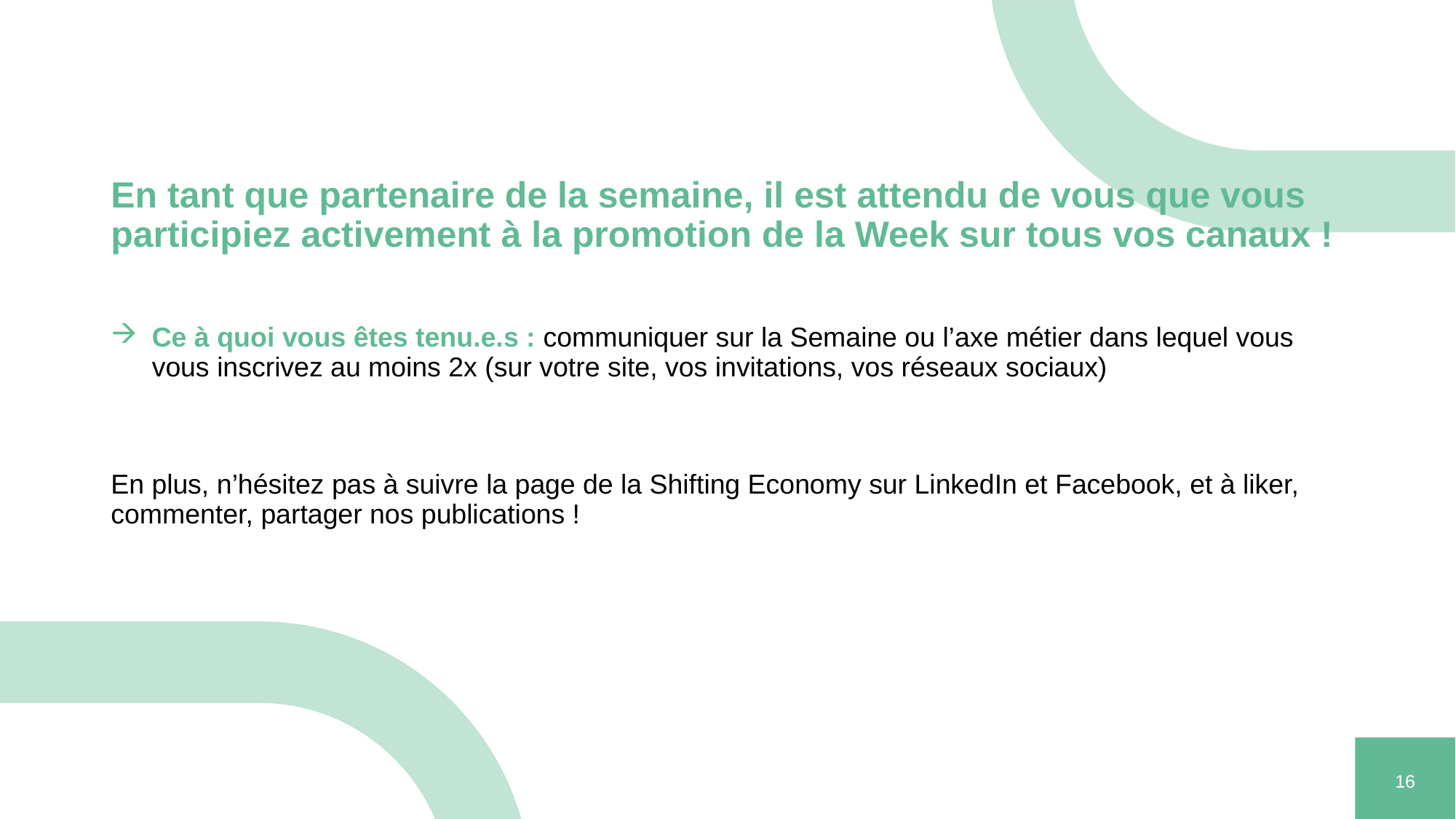

En tant que partenaire de la semaine, il est attendu de vous que vous participiez activement à la promotion de la Week sur tous vos canaux !

Ce à quoi vous êtes tenu.e.s : communiquer sur la Semaine ou l’axe métier dans lequel vous vous inscrivez au moins 2x (sur votre site, vos invitations, vos réseaux sociaux)

En plus, n’hésitez pas à suivre la page de la Shifting Economy sur LinkedIn et Facebook, et à liker, commenter, partager nos publications !

16